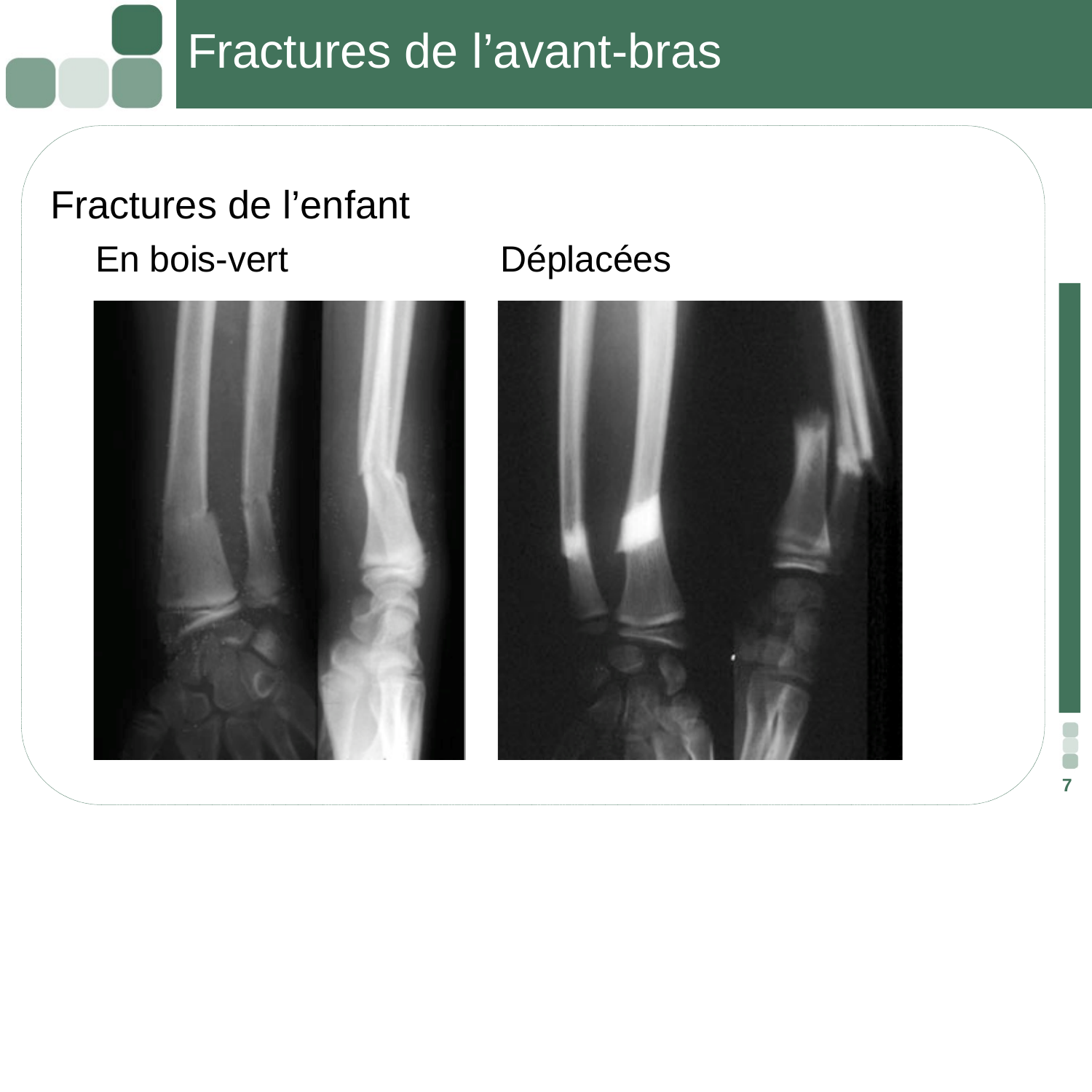

# Fractures de l’avant-bras
 Fractures de l’enfant
En bois-vert
Déplacées

7